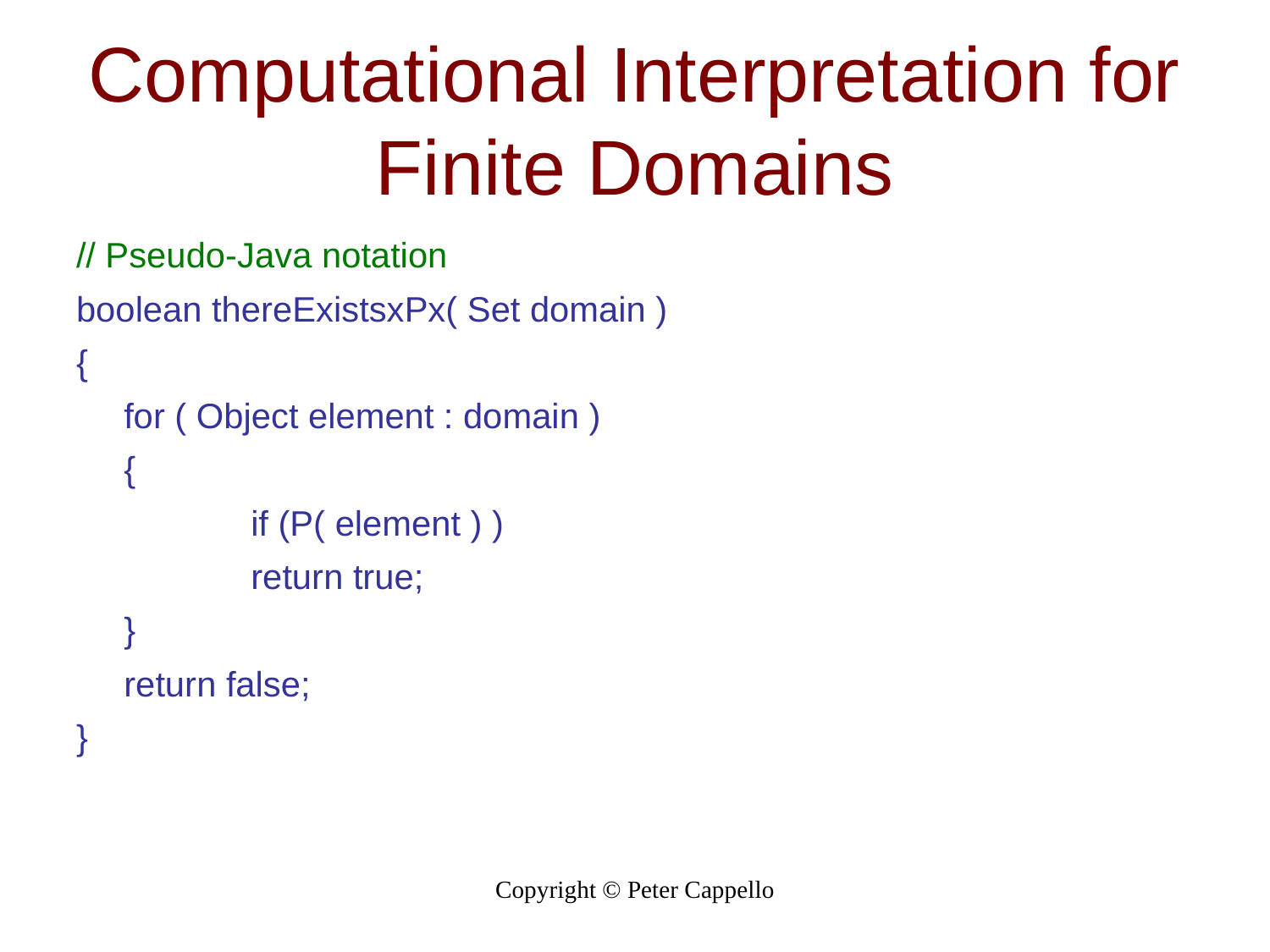

# Computational Interpretation for Finite Domains
// Pseudo-Java notation
boolean thereExistsxPx( Set domain )
{
	for ( Object element : domain )
	{
		if (P( element ) )
		return true;
	}
	return false;
}
Copyright © Peter Cappello